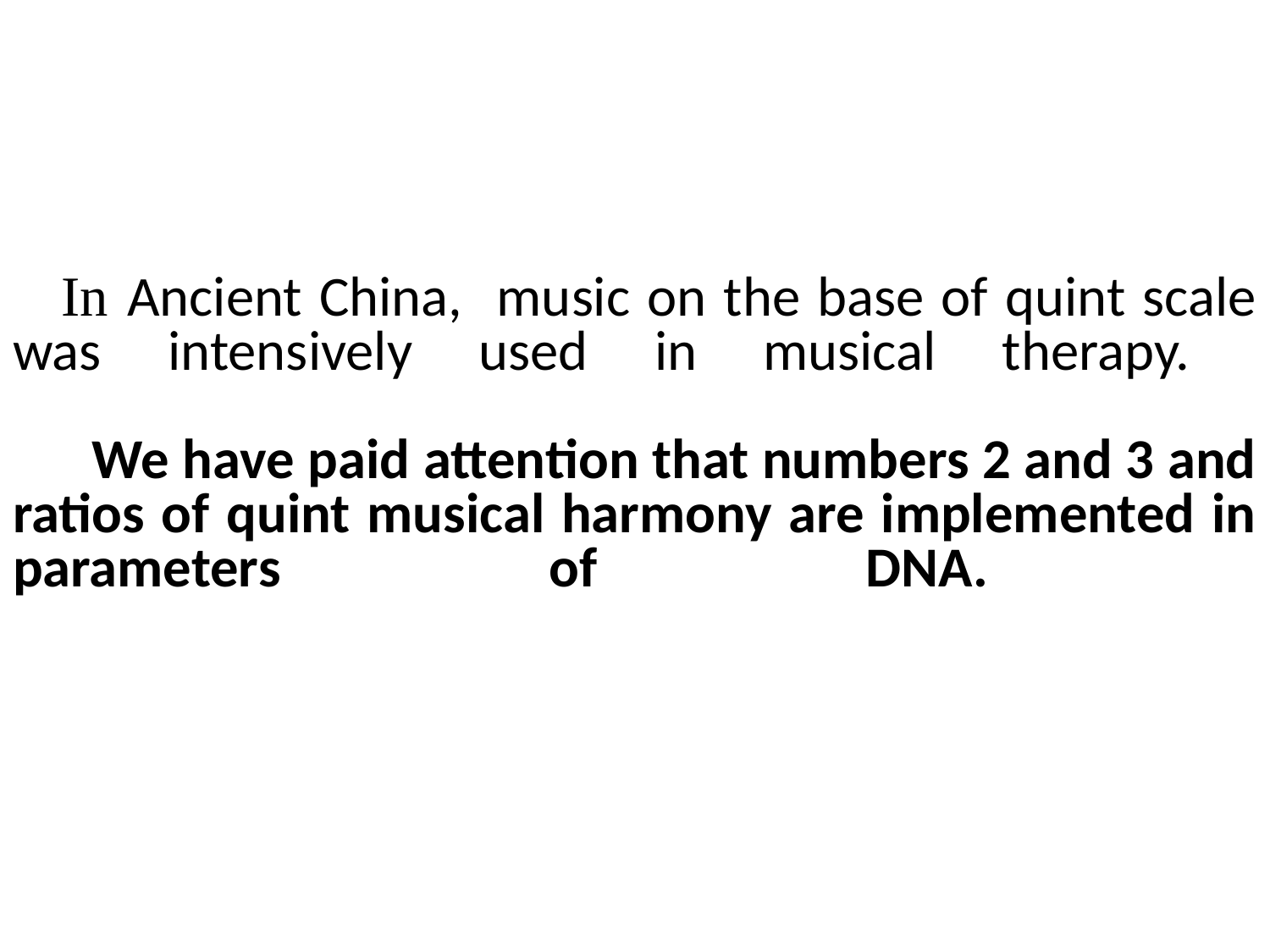

# In Ancient China,  music on the base of quint scale was intensively used in musical therapy. We have paid attention that numbers 2 and 3 and ratios of quint musical harmony are implemented in parameters of DNA.